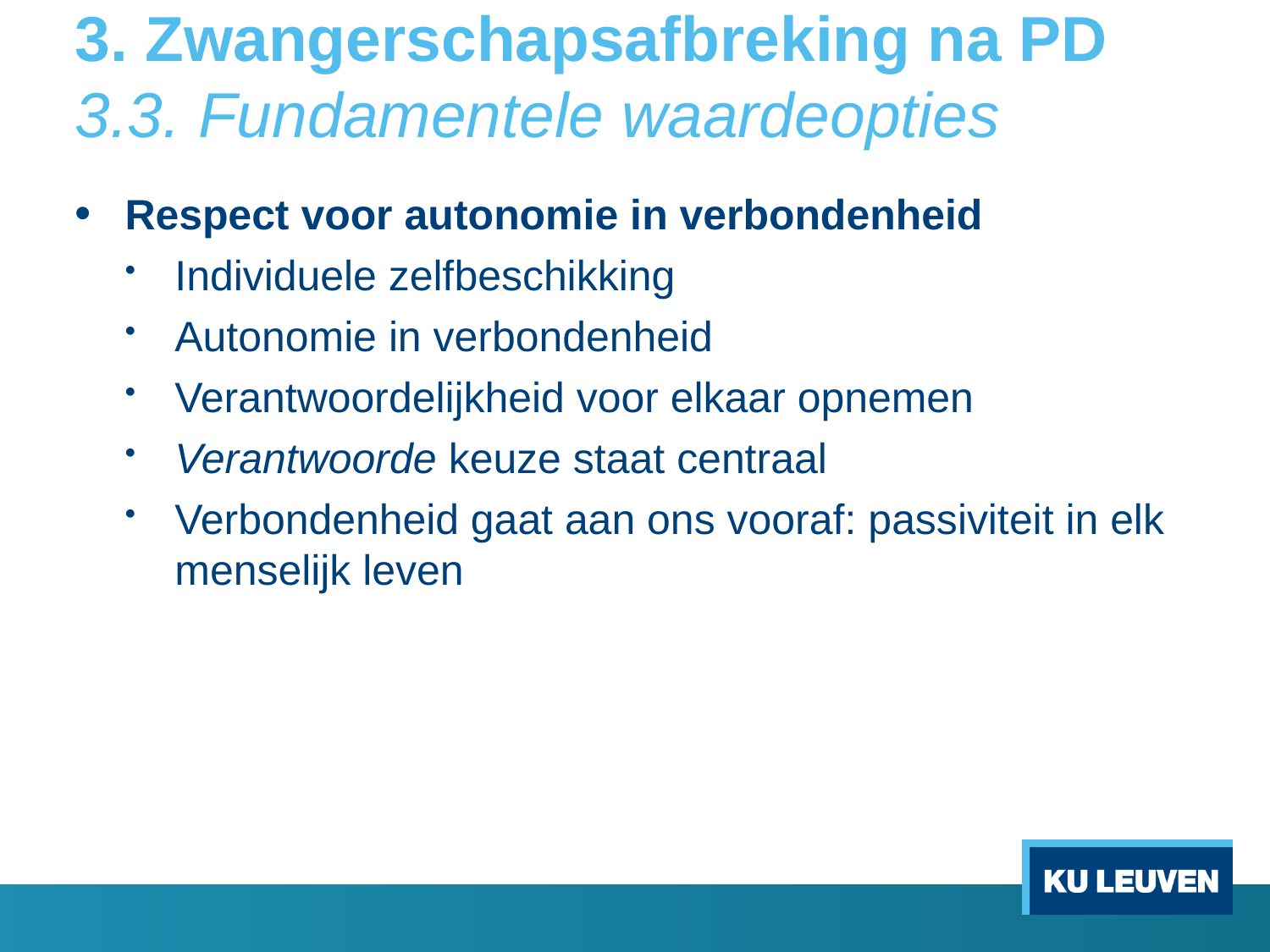

# 3. Zwangerschapsafbreking na PD 3.3. Fundamentele waardeopties
Respect voor autonomie in verbondenheid
Individuele zelfbeschikking
Autonomie in verbondenheid
Verantwoordelijkheid voor elkaar opnemen
Verantwoorde keuze staat centraal
Verbondenheid gaat aan ons vooraf: passiviteit in elk menselijk leven